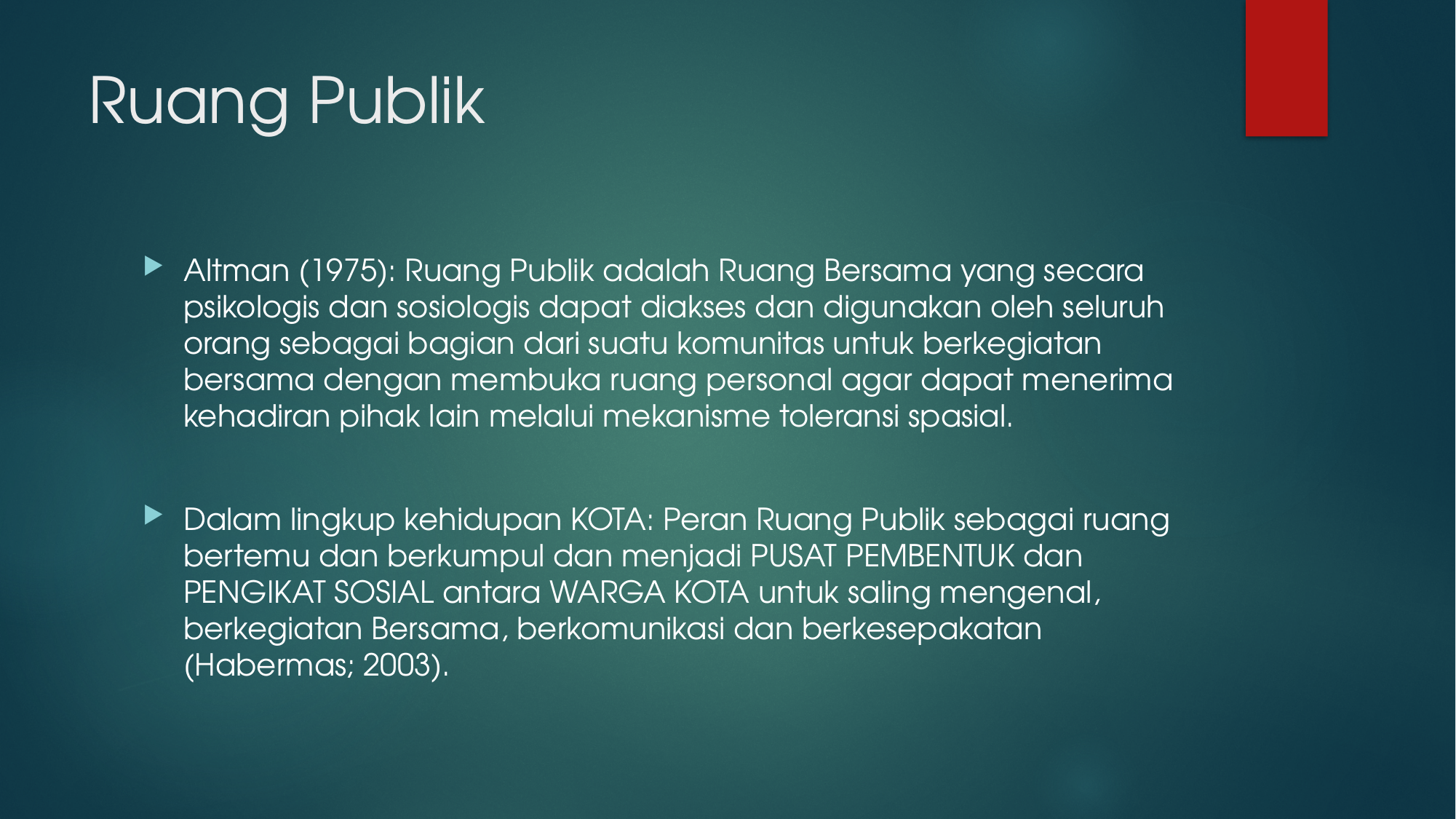

# Ruang Publik
Altman (1975): Ruang Publik adalah Ruang Bersama yang secara psikologis dan sosiologis dapat diakses dan digunakan oleh seluruh orang sebagai bagian dari suatu komunitas untuk berkegiatan bersama dengan membuka ruang personal agar dapat menerima kehadiran pihak lain melalui mekanisme toleransi spasial.

Dalam lingkup kehidupan KOTA: Peran Ruang Publik sebagai ruang bertemu dan berkumpul dan menjadi PUSAT PEMBENTUK dan PENGIKAT SOSIAL antara WARGA KOTA untuk saling mengenal, berkegiatan Bersama, berkomunikasi dan berkesepakatan (Habermas; 2003).